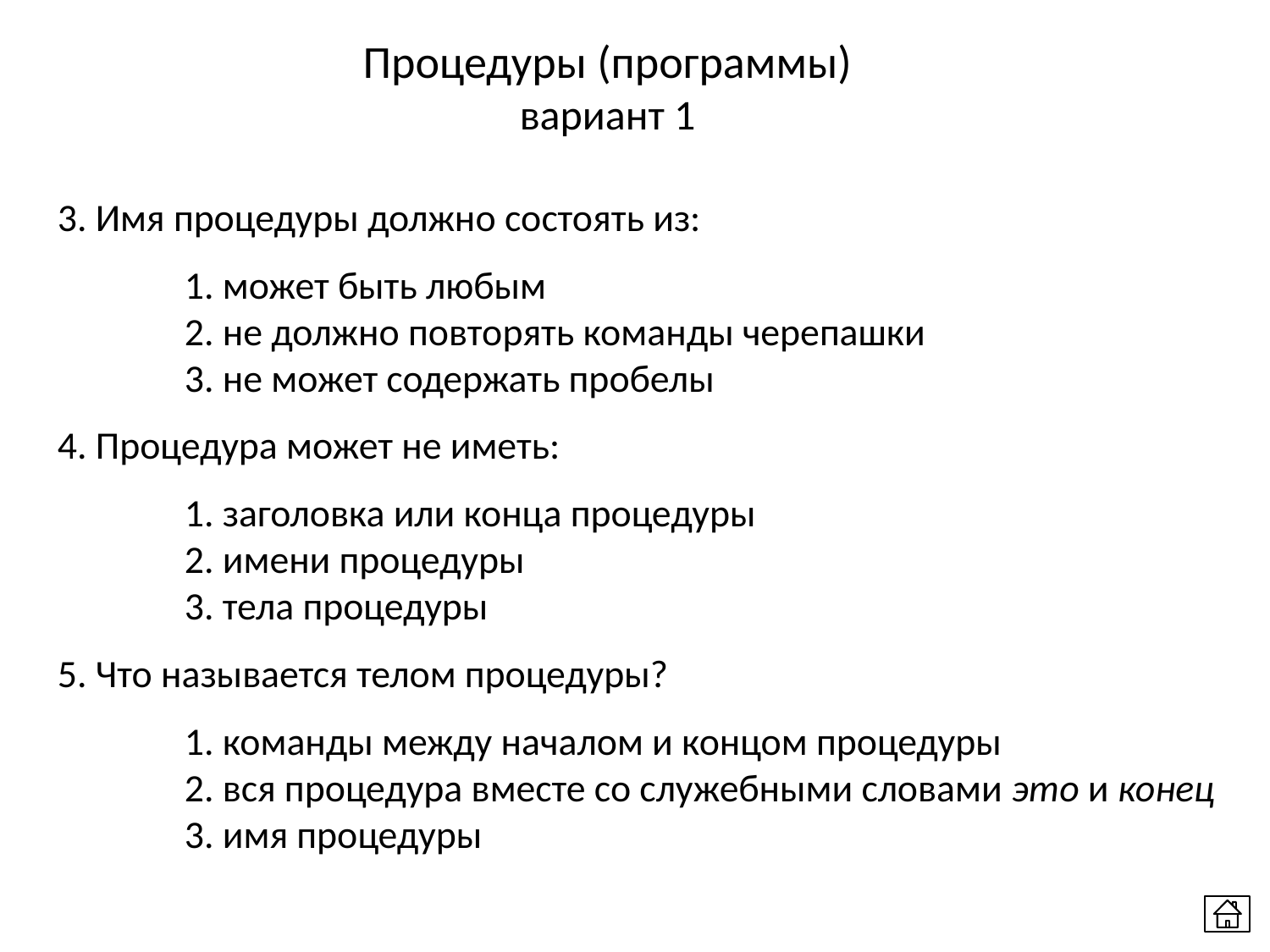

Процедуры (программы)
вариант 1
3. Имя процедуры должно состоять из:
	1. может быть любым
	2. не должно повторять команды черепашки
	3. не может содержать пробелы
4. Процедура может не иметь:
	1. заголовка или конца процедуры
	2. имени процедуры
	3. тела процедуры
5. Что называется телом процедуры?
	1. команды между началом и концом процедуры
	2. вся процедура вместе со служебными словами это и конец
	3. имя процедуры